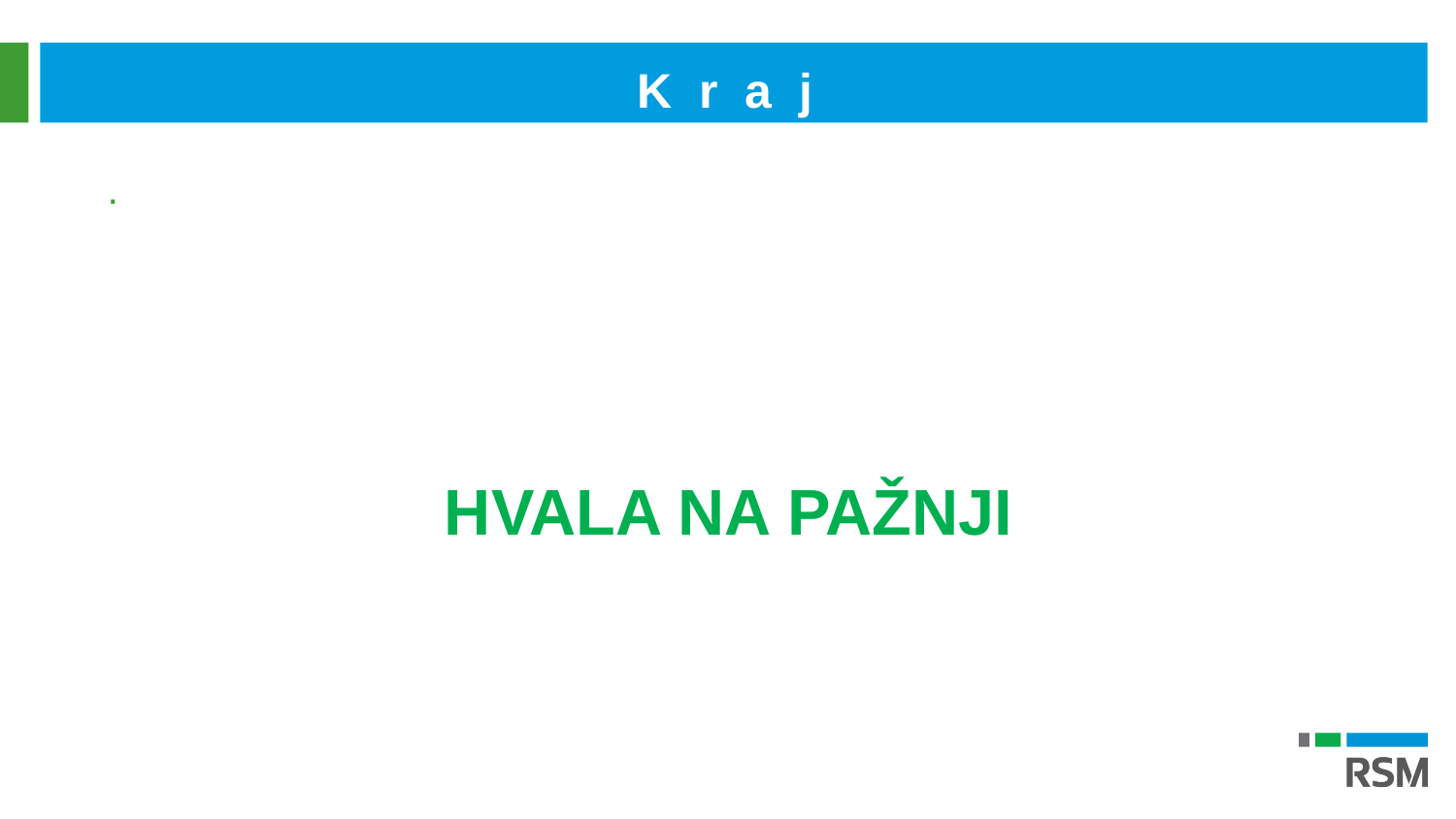

K  r  a  j
.

HVALA NA PAŽNJI